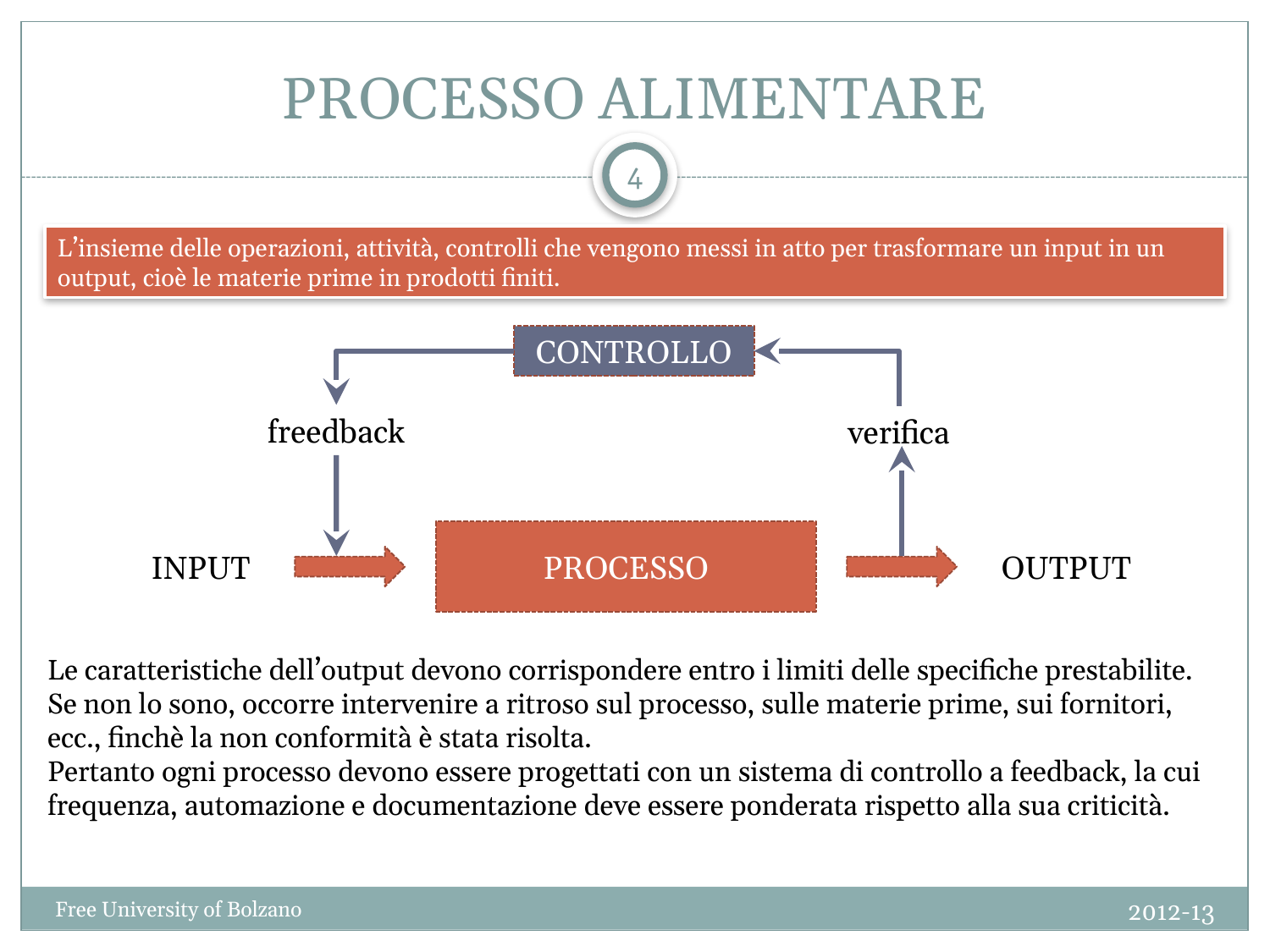

# PROCESSO ALIMENTARE
4
L’insieme delle operazioni, attività, controlli che vengono messi in atto per trasformare un input in un output, cioè le materie prime in prodotti finiti.
CONTROLLO
freedback
verifica
PROCESSO
INPUT
OUTPUT

Le caratteristiche dell’output devono corrispondere entro i limiti delle specifiche prestabilite. Se non lo sono, occorre intervenire a ritroso sul processo, sulle materie prime, sui fornitori, ecc., finchè la non conformità è stata risolta.
Pertanto ogni processo devono essere progettati con un sistema di controllo a feedback, la cui frequenza, automazione e documentazione deve essere ponderata rispetto alla sua criticità.
2012-13
Free University of Bolzano